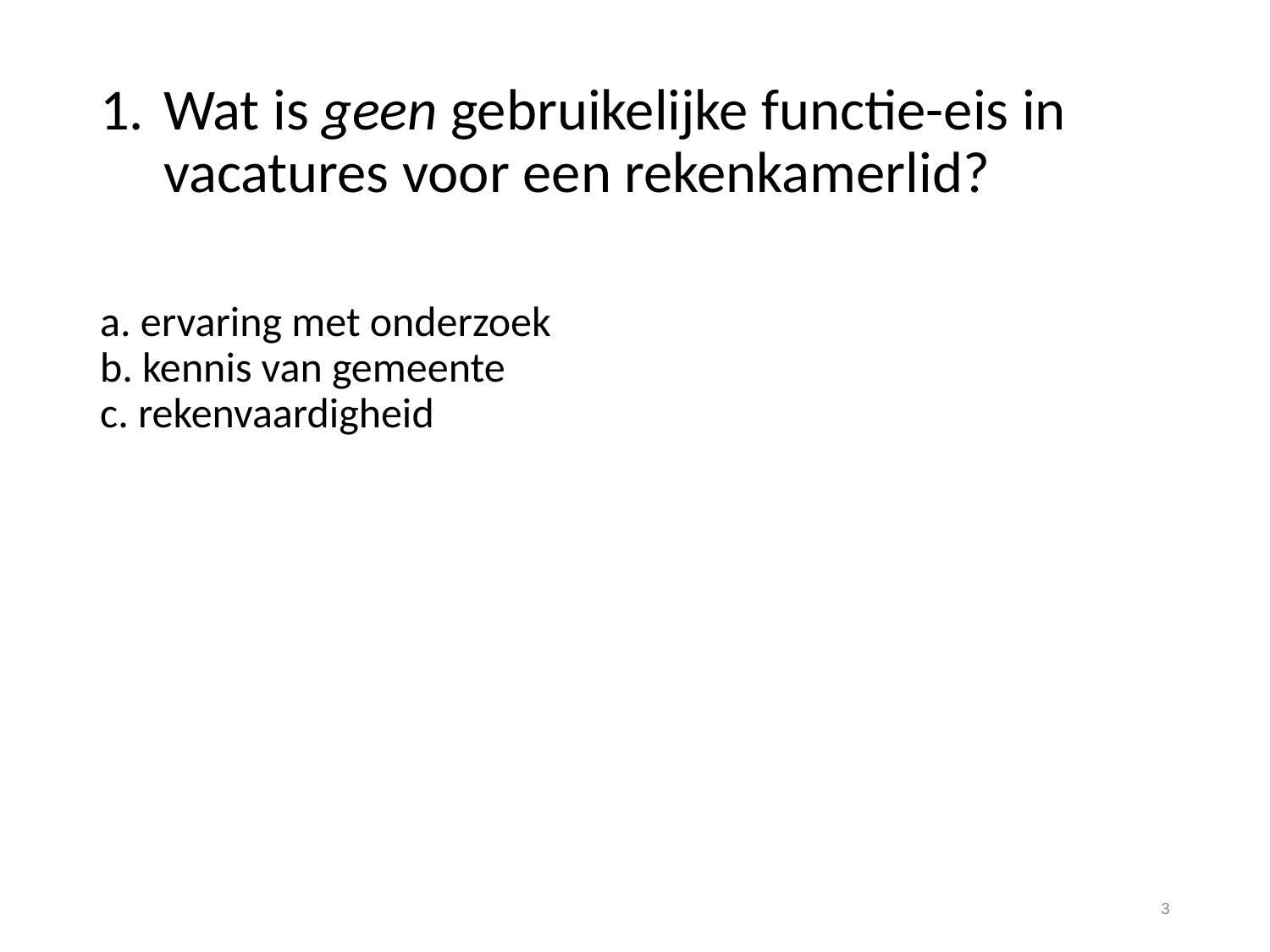

# Wat is geen gebruikelijke functie-eis in vacatures voor een rekenkamerlid?
a. ervaring met onderzoek
b. kennis van gemeente
c. rekenvaardigheid

3